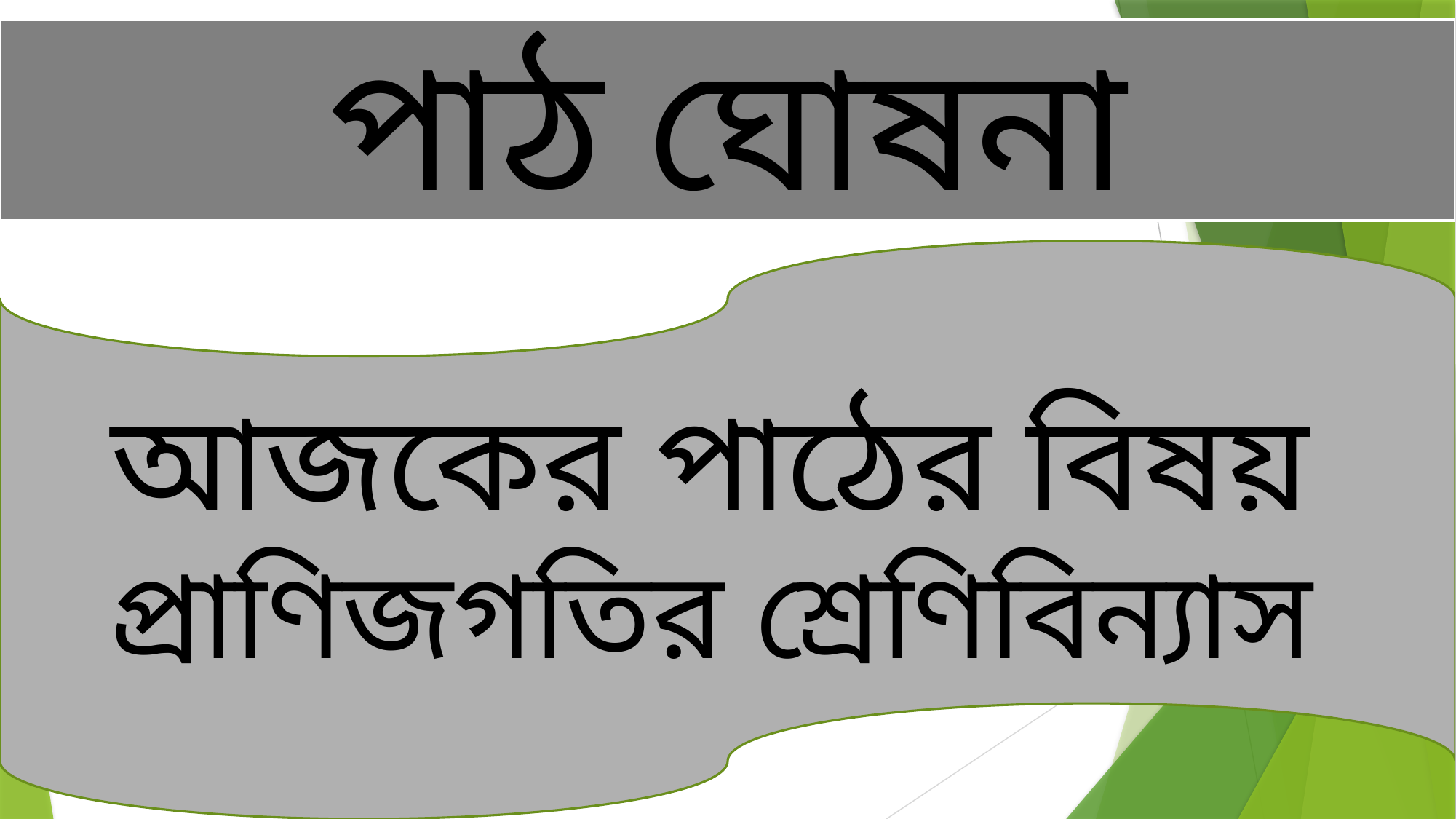

পাঠ ঘোষনা
আজকের পাঠের বিষয়
প্রাণিজগতির শ্রেণিবিন্যাস